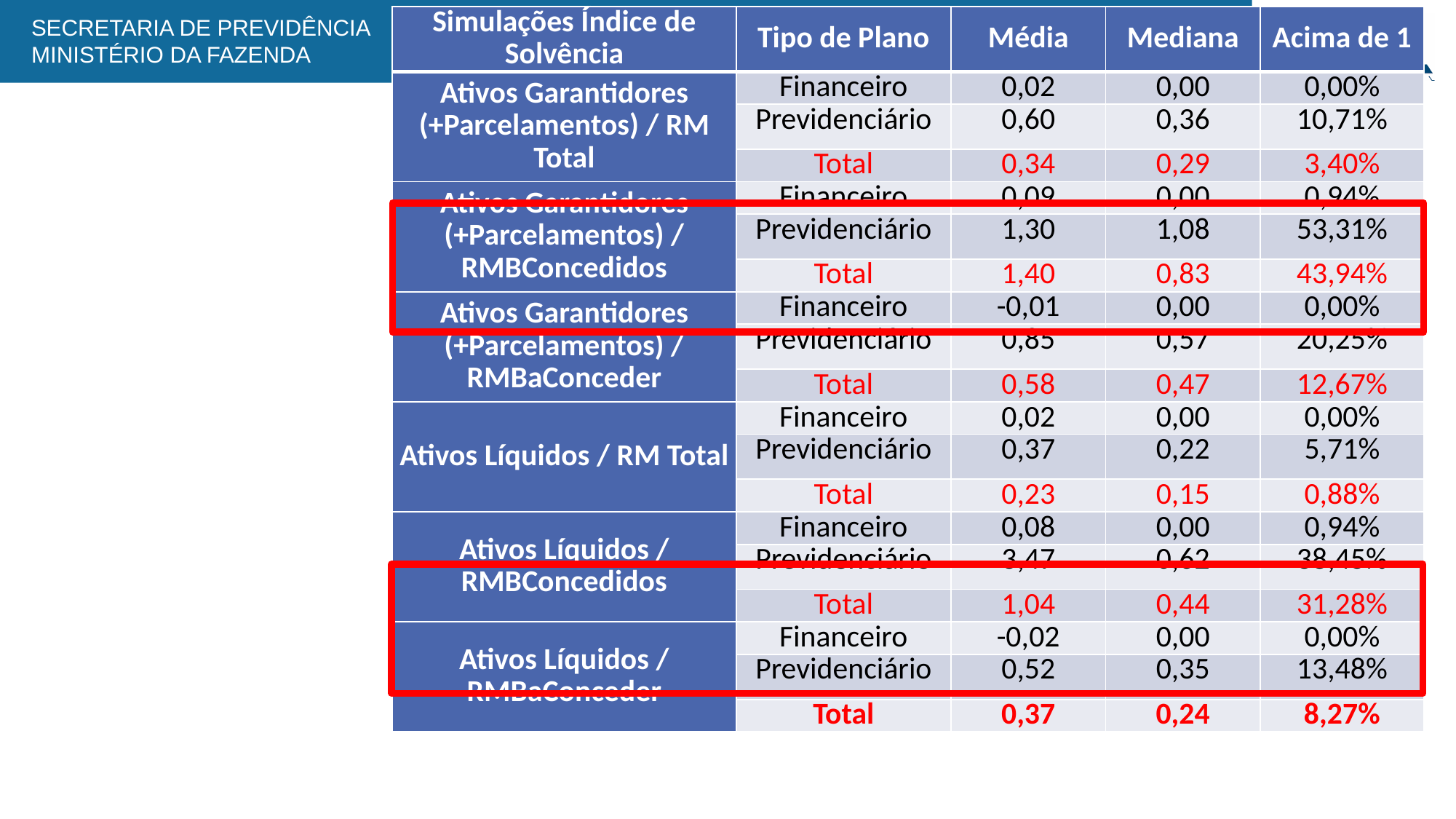

| Simulações Índice de Solvência | Tipo de Plano | Média | Mediana | Acima de 1 |
| --- | --- | --- | --- | --- |
| Ativos Garantidores (+Parcelamentos) / RM Total | Financeiro | 0,02 | 0,00 | 0,00% |
|  | Previdenciário | 0,60 | 0,36 | 10,71% |
|  | Total | 0,34 | 0,29 | 3,40% |
| Ativos Garantidores (+Parcelamentos) / RMBConcedidos | Financeiro | 0,09 | 0,00 | 0,94% |
|  | Previdenciário | 1,30 | 1,08 | 53,31% |
|  | Total | 1,40 | 0,83 | 43,94% |
| Ativos Garantidores (+Parcelamentos) / RMBaConceder | Financeiro | -0,01 | 0,00 | 0,00% |
|  | Previdenciário | 0,85 | 0,57 | 20,25% |
|  | Total | 0,58 | 0,47 | 12,67% |
| Ativos Líquidos / RM Total | Financeiro | 0,02 | 0,00 | 0,00% |
|  | Previdenciário | 0,37 | 0,22 | 5,71% |
|  | Total | 0,23 | 0,15 | 0,88% |
| Ativos Líquidos / RMBConcedidos | Financeiro | 0,08 | 0,00 | 0,94% |
|  | Previdenciário | 3,47 | 0,62 | 38,45% |
|  | Total | 1,04 | 0,44 | 31,28% |
| Ativos Líquidos / RMBaConceder | Financeiro | -0,02 | 0,00 | 0,00% |
|  | Previdenciário | 0,52 | 0,35 | 13,48% |
|  | Total | 0,37 | 0,24 | 8,27% |